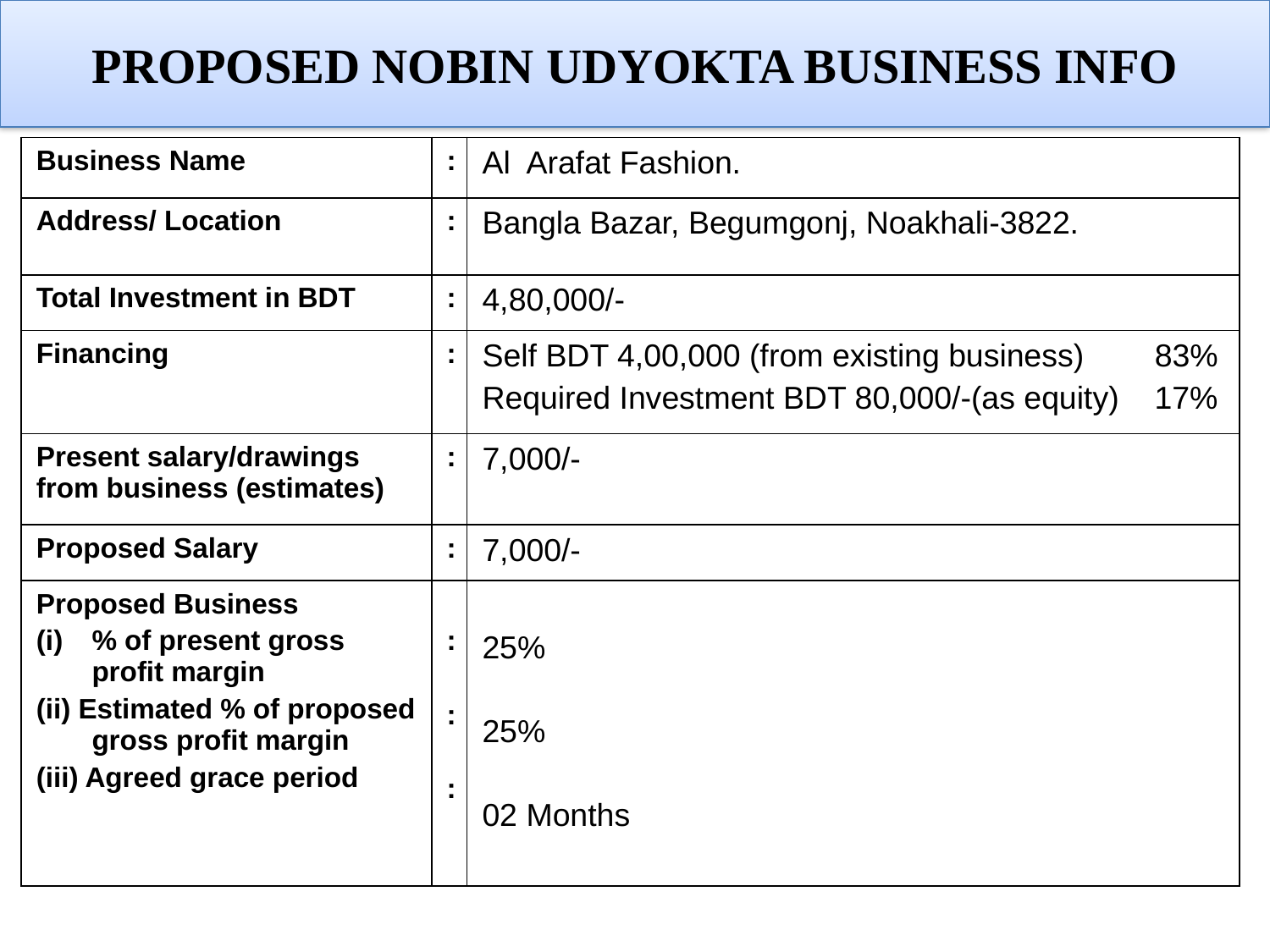

# Proposed Nobin Udyokta business INFO
| Business Name | : | Al Arafat Fashion. |
| --- | --- | --- |
| Address/ Location | : | Bangla Bazar, Begumgonj, Noakhali-3822. |
| Total Investment in BDT | : | 4,80,000/- |
| Financing | : | Self BDT 4,00,000 (from existing business) 83% Required Investment BDT 80,000/-(as equity) 17% |
| Present salary/drawings from business (estimates) | : | 7,000/- |
| Proposed Salary | : | 7,000/- |
| Proposed Business % of present gross profit margin (ii) Estimated % of proposed gross profit margin (iii) Agreed grace period | : : : | 25% 25% 02 Months |